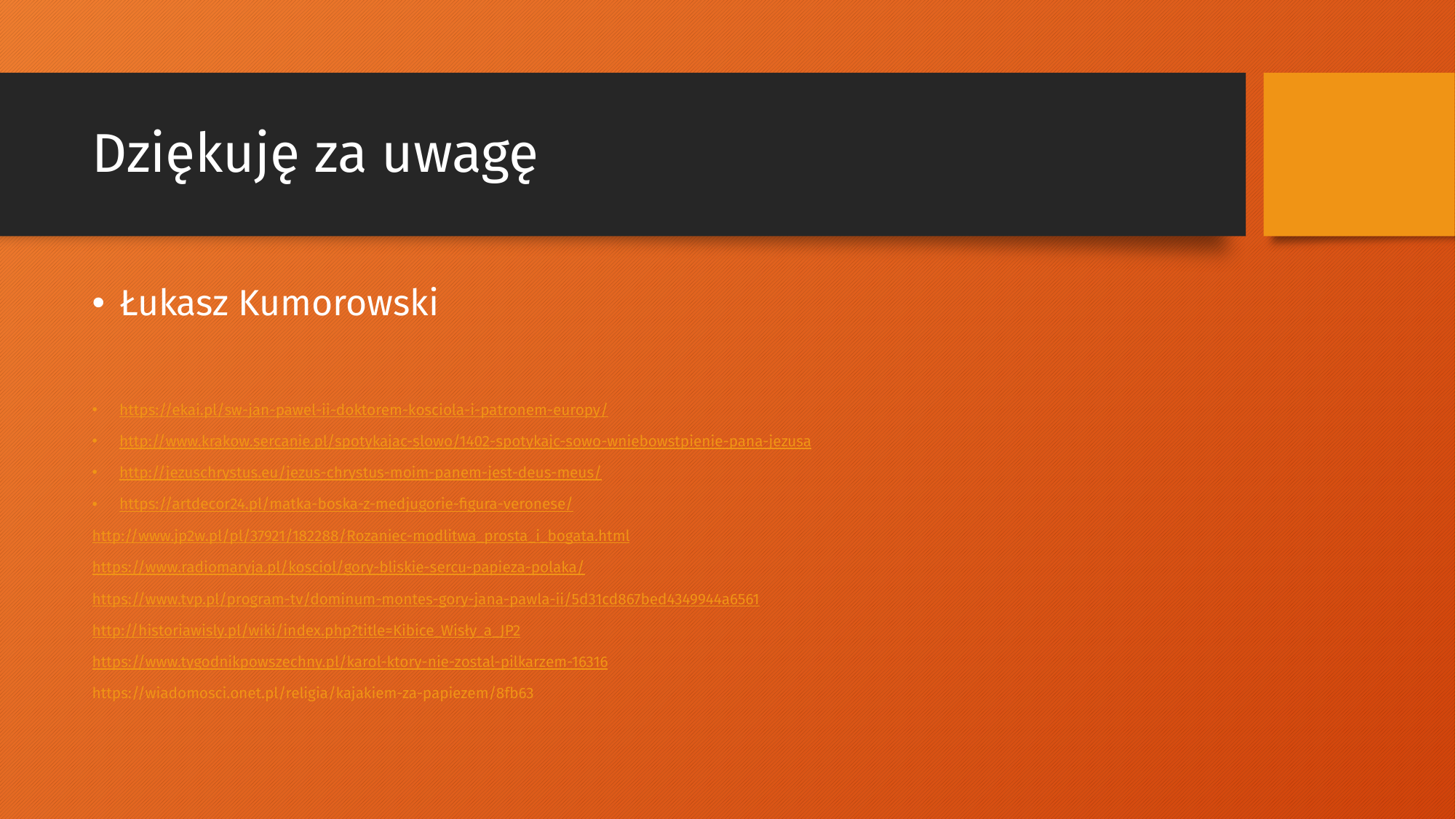

# Dziękuję za uwagę
Łukasz Kumorowski

https://ekai.pl/sw-jan-pawel-ii-doktorem-kosciola-i-patronem-europy/
http://www.krakow.sercanie.pl/spotykajac-slowo/1402-spotykajc-sowo-wniebowstpienie-pana-jezusa
http://jezuschrystus.eu/jezus-chrystus-moim-panem-jest-deus-meus/
https://artdecor24.pl/matka-boska-z-medjugorie-figura-veronese/
http://www.jp2w.pl/pl/37921/182288/Rozaniec-modlitwa_prosta_i_bogata.html
https://www.radiomaryja.pl/kosciol/gory-bliskie-sercu-papieza-polaka/
https://www.tvp.pl/program-tv/dominum-montes-gory-jana-pawla-ii/5d31cd867bed4349944a6561
http://historiawisly.pl/wiki/index.php?title=Kibice_Wisły_a_JP2
https://www.tygodnikpowszechny.pl/karol-ktory-nie-zostal-pilkarzem-16316
https://wiadomosci.onet.pl/religia/kajakiem-za-papiezem/8fb63